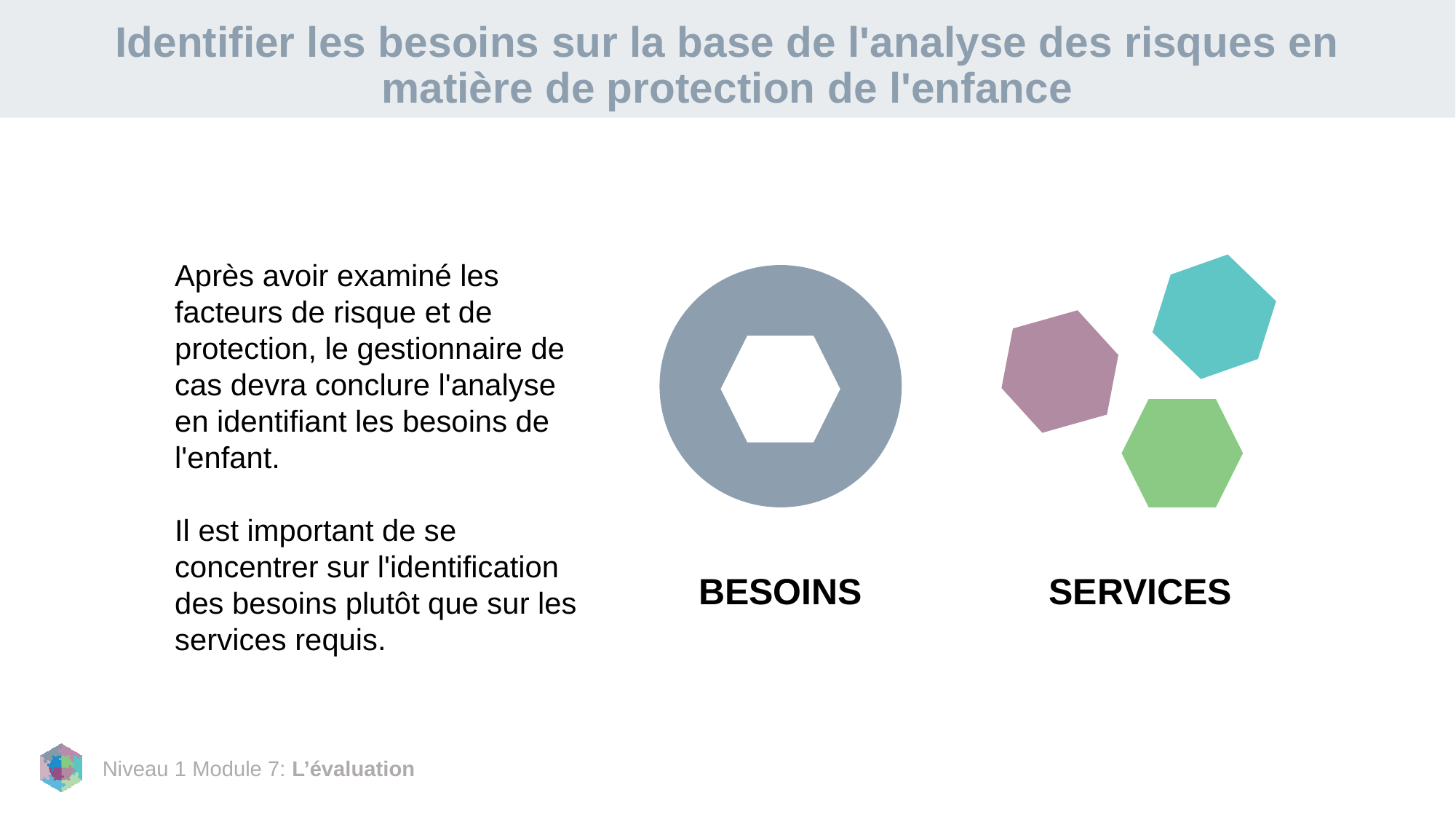

# Identifier les besoins sur la base de l'analyse des risques en matière de protection de l'enfance
Après avoir examiné les facteurs de risque et de protection, le gestionnaire de cas devra conclure l'analyse en identifiant les besoins de l'enfant.

Il est important de se concentrer sur l'identification des besoins plutôt que sur les services requis.

BESOINS
SERVICES